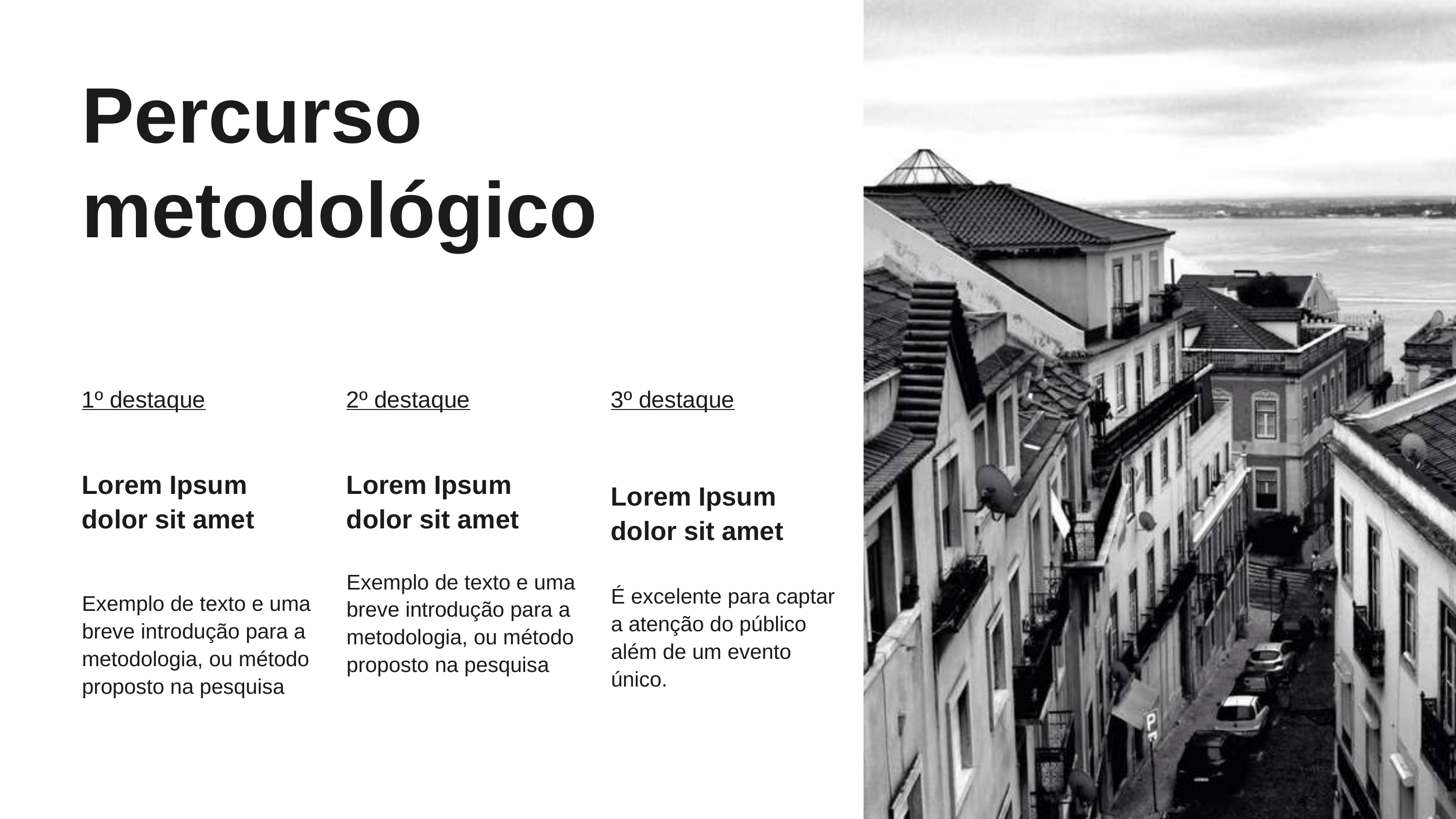

Percurso metodológico
1º destaque
Lorem Ipsum dolor sit amet
Exemplo de texto e uma breve introdução para a metodologia, ou método proposto na pesquisa
2º destaque
Lorem Ipsum dolor sit amet
Exemplo de texto e uma breve introdução para a metodologia, ou método proposto na pesquisa
3º destaque
Lorem Ipsum dolor sit amet
É excelente para captar a atenção do público além de um evento único.